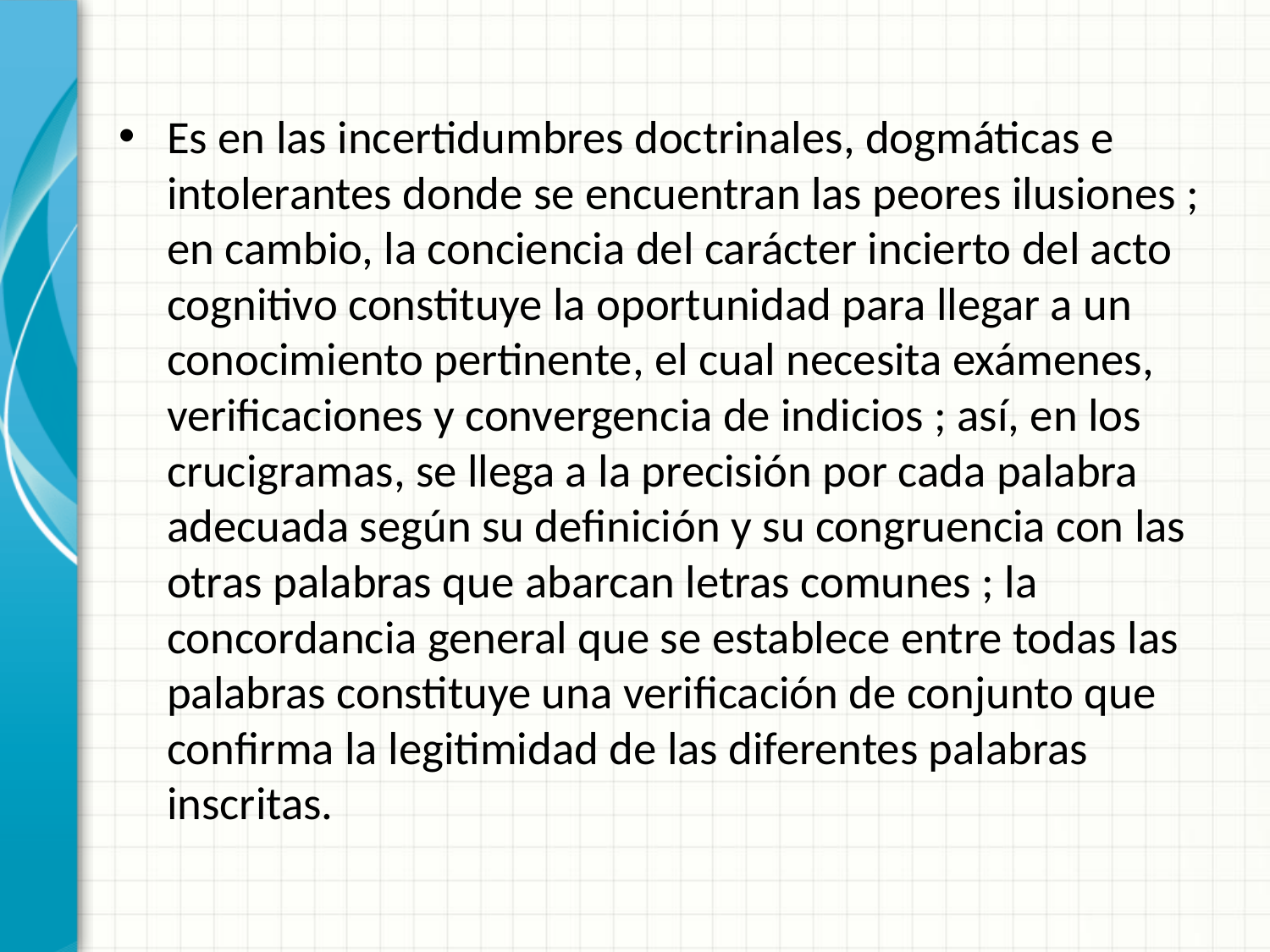

Es en las incertidumbres doctrinales, dogmáticas e intolerantes donde se encuentran las peores ilusiones ; en cambio, la conciencia del carácter incierto del acto cognitivo constituye la oportunidad para llegar a un conocimiento pertinente, el cual necesita exámenes, verificaciones y convergencia de indicios ; así, en los crucigramas, se llega a la precisión por cada palabra adecuada según su definición y su congruencia con las otras palabras que abarcan letras comunes ; la concordancia general que se establece entre todas las palabras constituye una verificación de conjunto que confirma la legitimidad de las diferentes palabras inscritas.